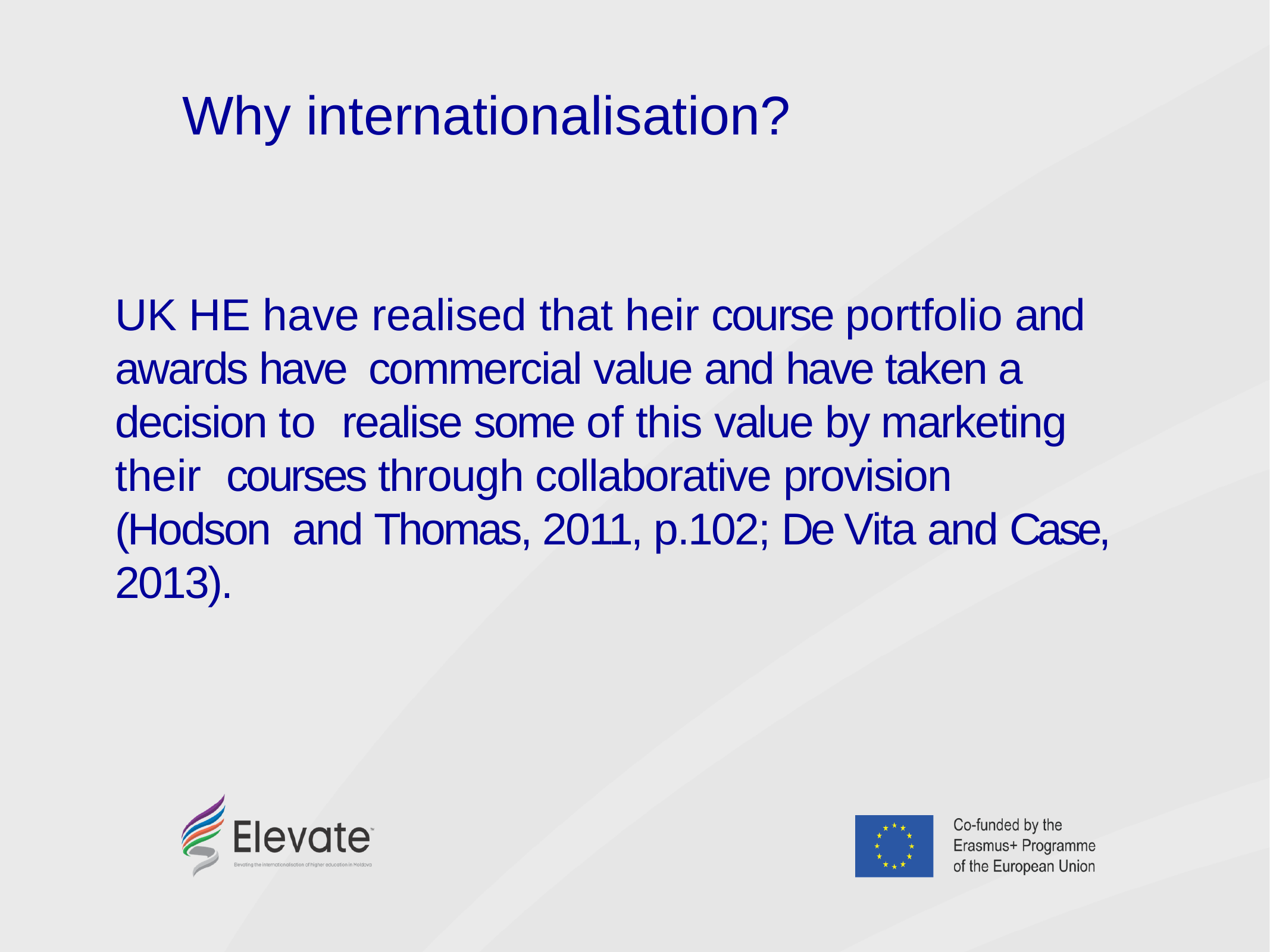

Why internationalisation?
UK HE have realised that heir course portfolio and awards have  commercial value and have taken a decision to  realise some of this value by marketing their  courses through collaborative provision
(Hodson  and Thomas, 2011, p.102; De Vita and Case,  2013).